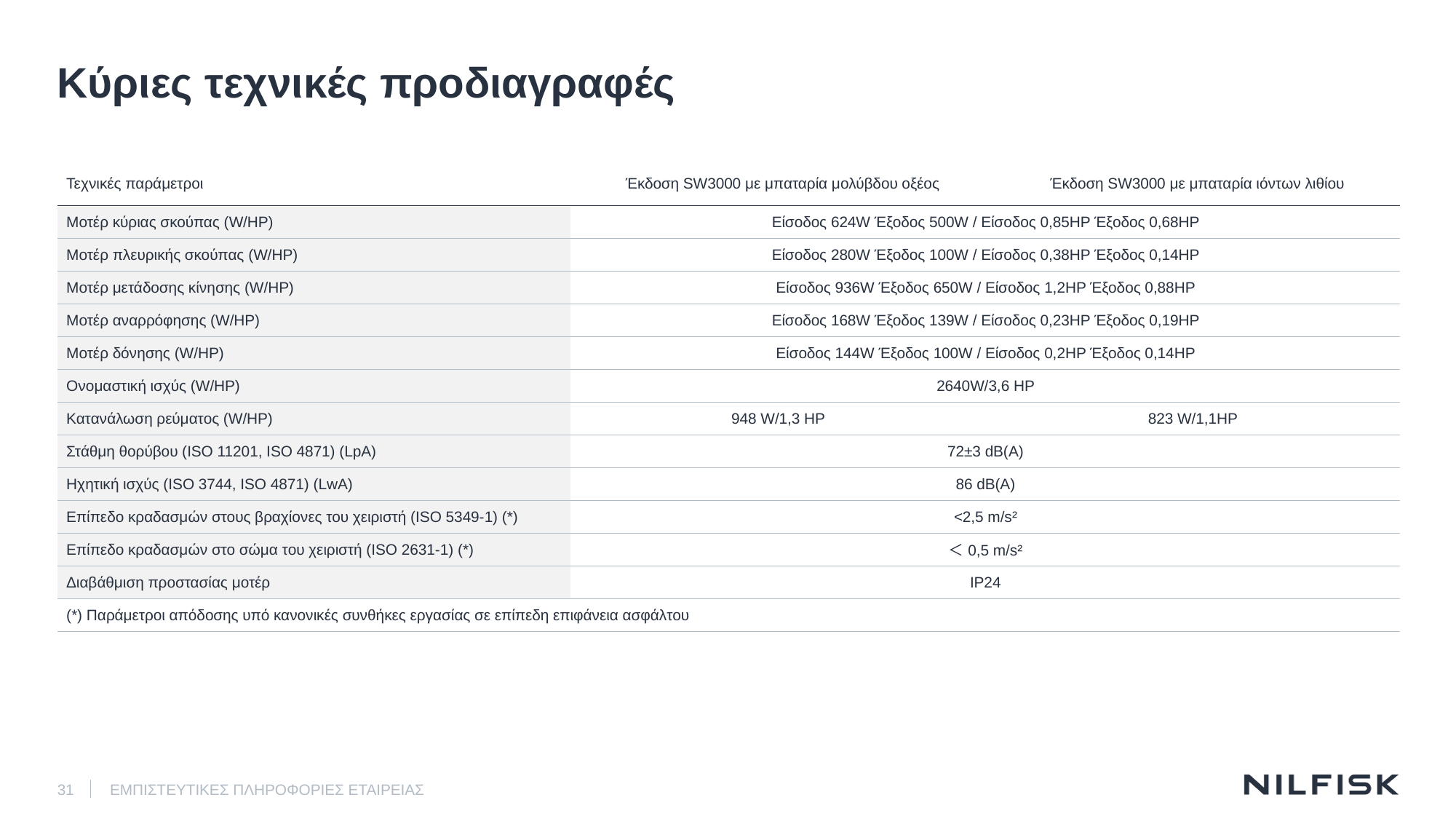

# Κύριες τεχνικές προδιαγραφές
| Τεχνικές παράμετροι | Έκδοση SW3000 με μπαταρία μολύβδου οξέος | Έκδοση SW3000 με μπαταρία ιόντων λιθίου |
| --- | --- | --- |
| Μοτέρ κύριας σκούπας (W/HP) | Είσοδος 624W Έξοδος 500W / Είσοδος 0,85HP Έξοδος 0,68HP |  |
| Μοτέρ πλευρικής σκούπας (W/HP) | Είσοδος 280W Έξοδος 100W / Είσοδος 0,38HP Έξοδος 0,14HP |  |
| Μοτέρ μετάδοσης κίνησης (W/HP) | Είσοδος 936W Έξοδος 650W / Είσοδος 1,2HP Έξοδος 0,88HP |  |
| Μοτέρ αναρρόφησης (W/HP) | Είσοδος 168W Έξοδος 139W / Είσοδος 0,23HP Έξοδος 0,19HP |  |
| Μοτέρ δόνησης (W/HP) | Είσοδος 144W Έξοδος 100W / Είσοδος 0,2HP Έξοδος 0,14HP |  |
| Ονομαστική ισχύς (W/HP) | 2640W/3,6 HP |  |
| Κατανάλωση ρεύματος (W/HP) | 948 W/1,3 HP | 823 W/1,1HP |
| Στάθμη θορύβου (ISO 11201, ISO 4871) (LpA) | 72±3 dB(A) |  |
| Ηχητική ισχύς (ISO 3744, ISO 4871) (LwA) | 86 dB(A) |  |
| Επίπεδο κραδασμών στους βραχίονες του χειριστή (ISO 5349-1) (\*) | <2,5 m/s² |  |
| Επίπεδο κραδασμών στο σώμα του χειριστή (ISO 2631-1) (\*) | ＜0,5 m/s² |  |
| Διαβάθμιση προστασίας μοτέρ | IP24 |  |
| (\*) Παράμετροι απόδοσης υπό κανονικές συνθήκες εργασίας σε επίπεδη επιφάνεια ασφάλτου |  |  |
31
ΕΜΠΙΣΤΕΥΤΙΚΕΣ ΠΛΗΡΟΦΟΡΙΕΣ ΕΤΑΙΡΕΙΑΣ